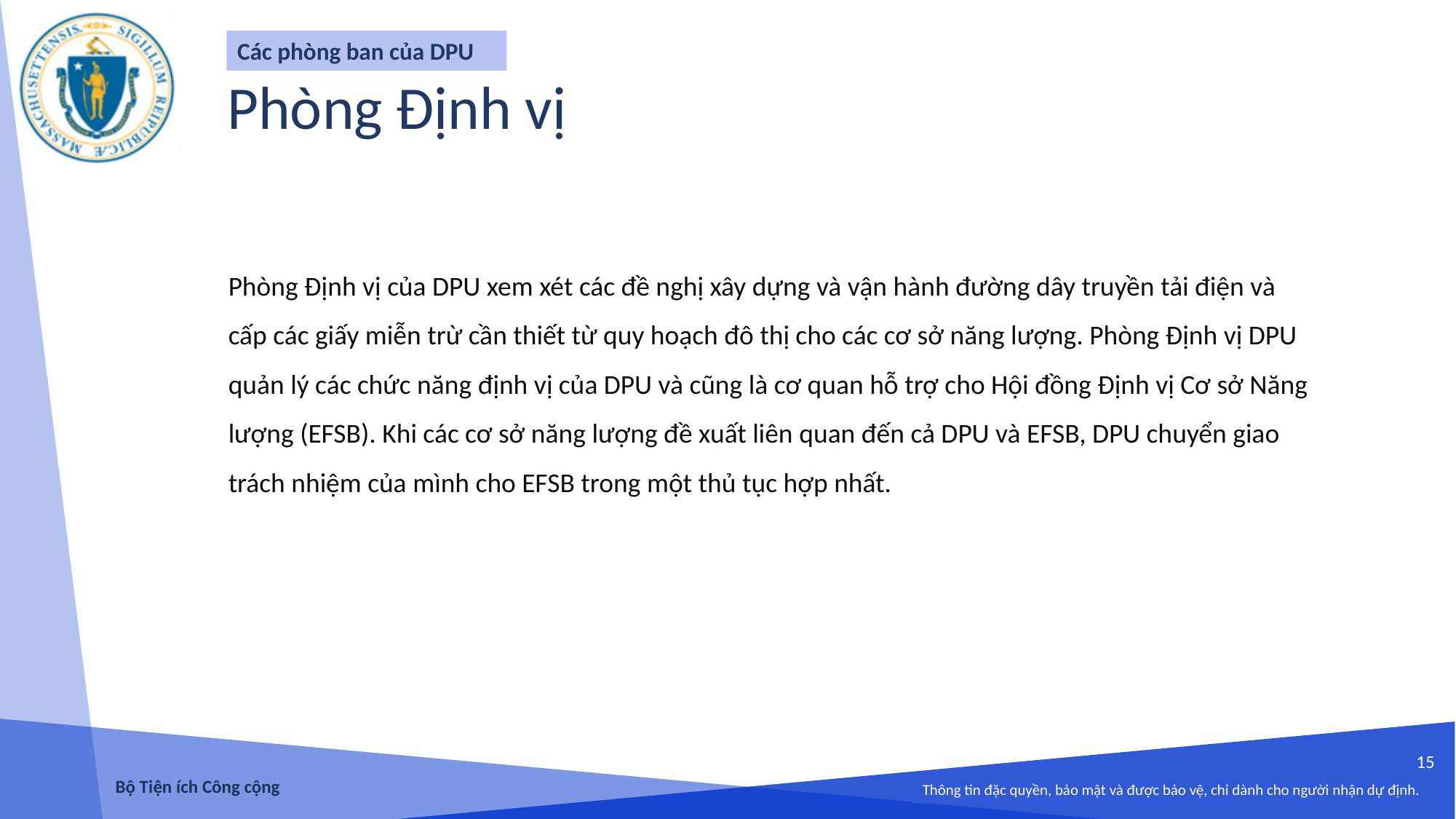

Các phòng ban của DPU
# Phòng Định vị
Phòng Định vị của DPU xem xét các đề nghị xây dựng và vận hành đường dây truyền tải điện và cấp các giấy miễn trừ cần thiết từ quy hoạch đô thị cho các cơ sở năng lượng. Phòng Định vị DPU quản lý các chức năng định vị của DPU và cũng là cơ quan hỗ trợ cho Hội đồng Định vị Cơ sở Năng lượng (EFSB). Khi các cơ sở năng lượng đề xuất liên quan đến cả DPU và EFSB, DPU chuyển giao trách nhiệm của mình cho EFSB trong một thủ tục hợp nhất.
15
Bộ Tiện ích Công cộng
Thông tin đặc quyền, bảo mật và được bảo vệ, chỉ dành cho người nhận dự định.